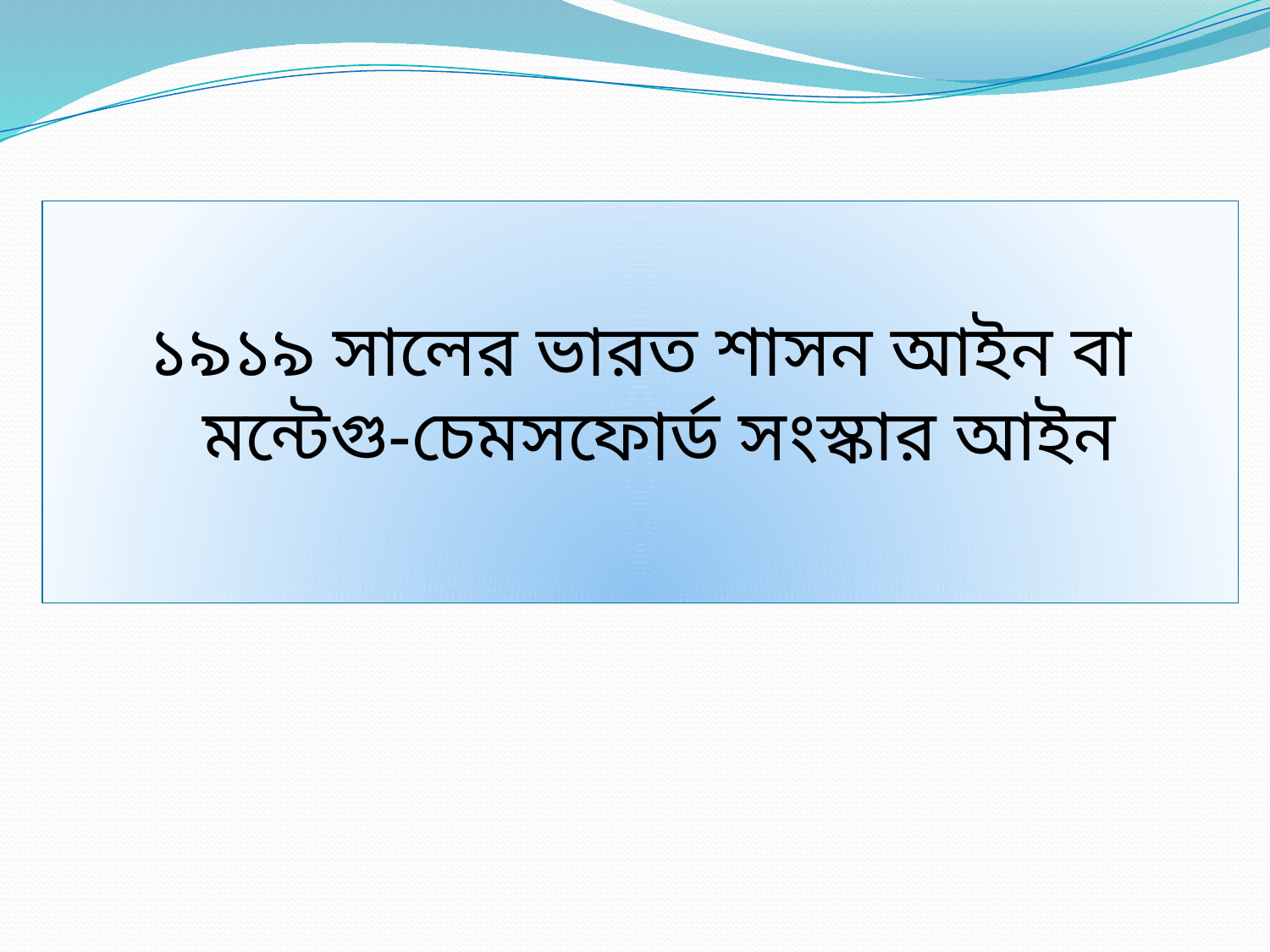

১৯১৯ সালের ভারত শাসন আইন বা মন্টেগু-চেমসফোর্ড সংস্কার আইন